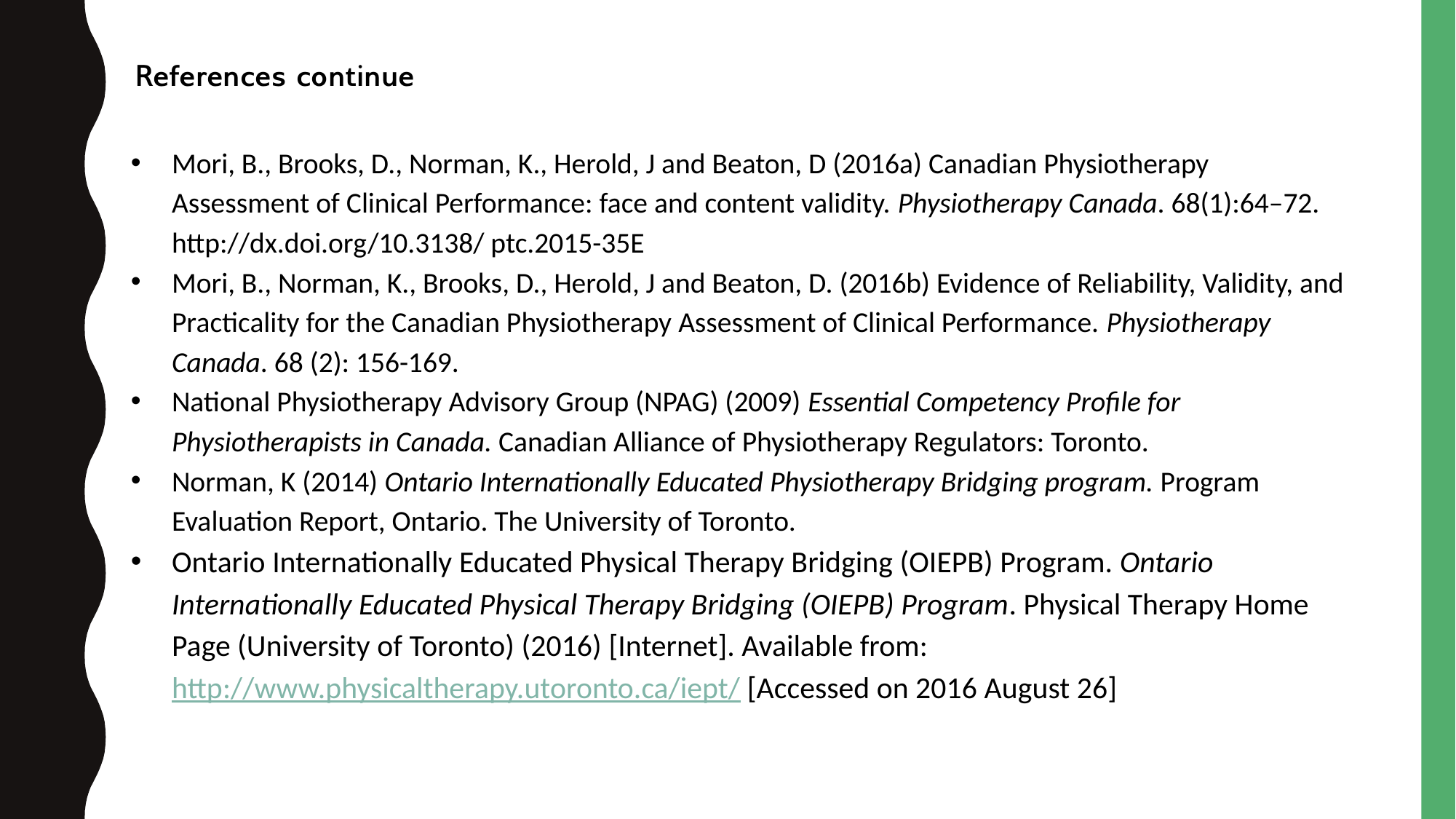

References continue

Mori, B., Brooks, D., Norman, K., Herold, J and Beaton, D (2016a) Canadian Physiotherapy Assessment of Clinical Performance: face and content validity. Physiotherapy Canada. 68(1):64–72. http://dx.doi.org/10.3138/ ptc.2015-35E
Mori, B., Norman, K., Brooks, D., Herold, J and Beaton, D. (2016b) Evidence of Reliability, Validity, and Practicality for the Canadian Physiotherapy Assessment of Clinical Performance. Physiotherapy Canada. 68 (2): 156-169.
National Physiotherapy Advisory Group (NPAG) (2009) Essential Competency Profile for Physiotherapists in Canada. Canadian Alliance of Physiotherapy Regulators: Toronto.
Norman, K (2014) Ontario Internationally Educated Physiotherapy Bridging program. Program Evaluation Report, Ontario. The University of Toronto.
Ontario Internationally Educated Physical Therapy Bridging (OIEPB) Program. Ontario Internationally Educated Physical Therapy Bridging (OIEPB) Program. Physical Therapy Home Page (University of Toronto) (2016) [Internet]. Available from: http://www.physicaltherapy.utoronto.ca/iept/ [Accessed on 2016 August 26]